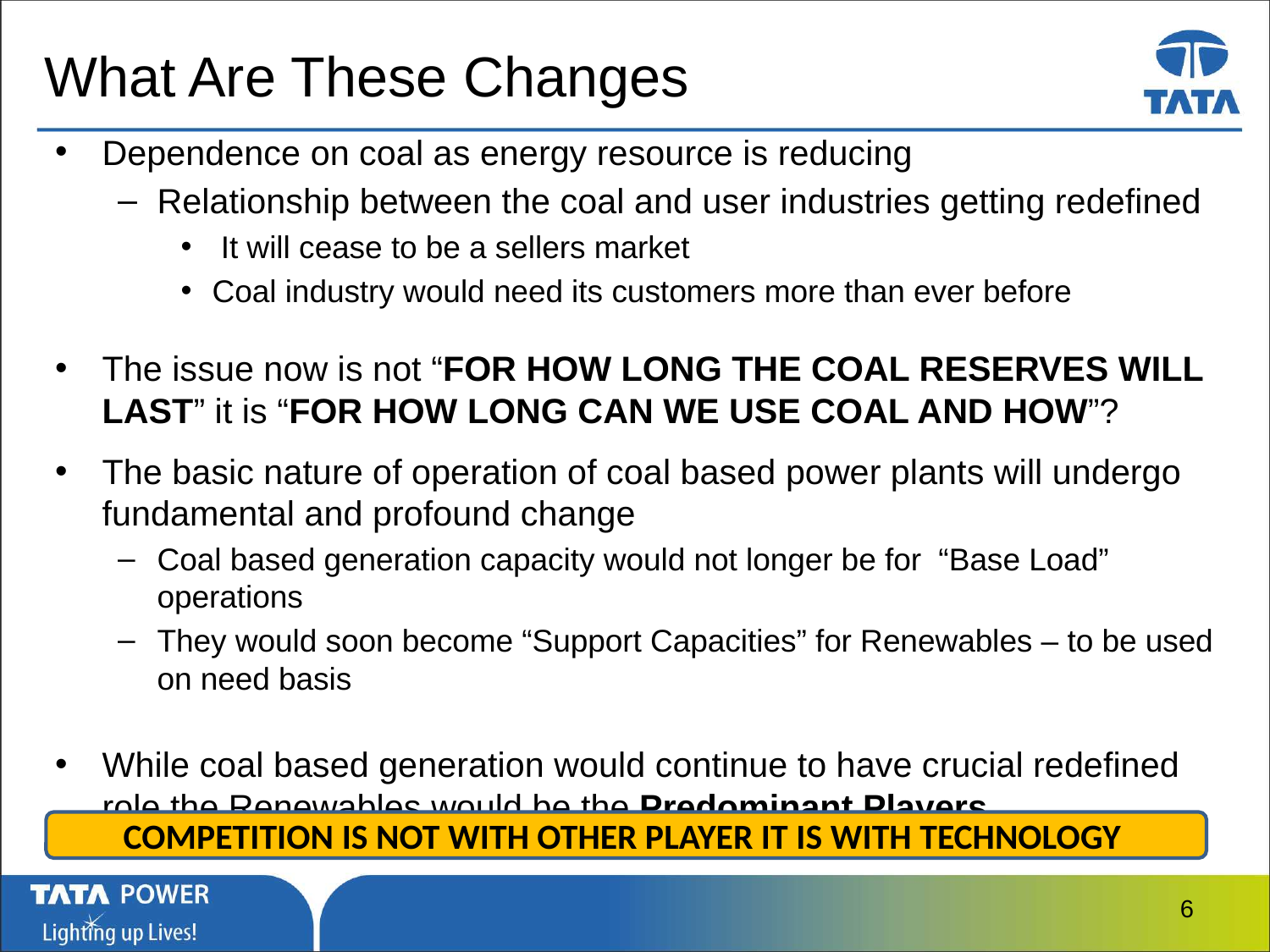

# What Are These Changes
Dependence on coal as energy resource is reducing
Relationship between the coal and user industries getting redefined
 It will cease to be a sellers market
Coal industry would need its customers more than ever before

The issue now is not “FOR HOW LONG THE COAL RESERVES WILL LAST” it is “FOR HOW LONG CAN WE USE COAL AND HOW”?

The basic nature of operation of coal based power plants will undergo fundamental and profound change
Coal based generation capacity would not longer be for  “Base Load” operations
They would soon become “Support Capacities” for Renewables – to be used on need basis

While coal based generation would continue to have crucial redefined role the Renewables would be the Predominant Players

COMPETITION IS NOT WITH OTHER PLAYER IT IS WITH TECHNOLOGY
6